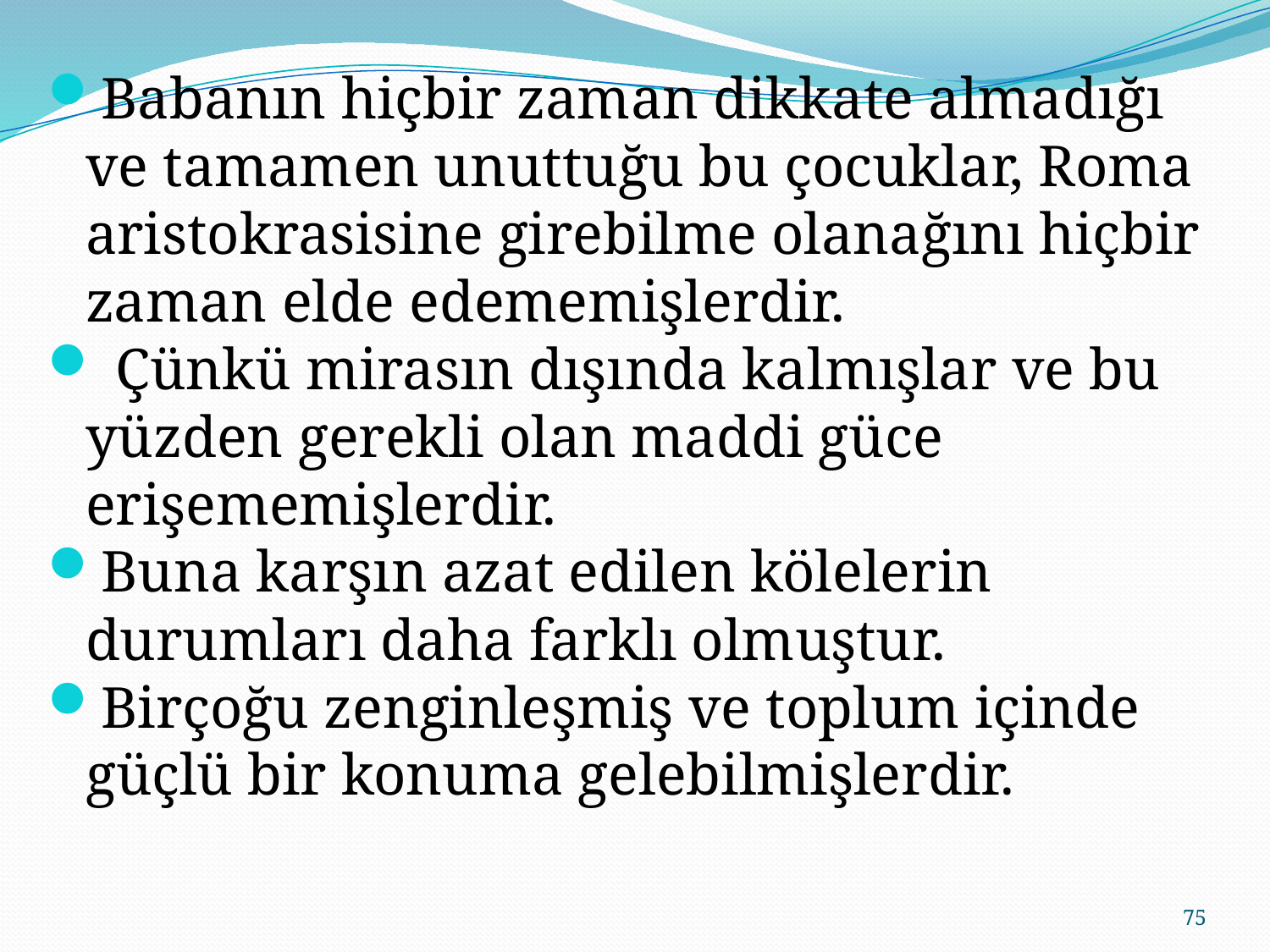

Babanın hiçbir zaman dikkate almadığı ve tamamen unuttuğu bu çocuklar, Roma aristokrasisine girebilme olanağını hiçbir zaman elde edememişlerdir.
 Çünkü mirasın dışında kalmışlar ve bu yüzden gerekli olan maddi güce erişememişlerdir.
Buna karşın azat edilen kölelerin durumları daha farklı olmuştur.
Birçoğu zenginleşmiş ve toplum içinde güçlü bir konuma gelebilmişlerdir.

75